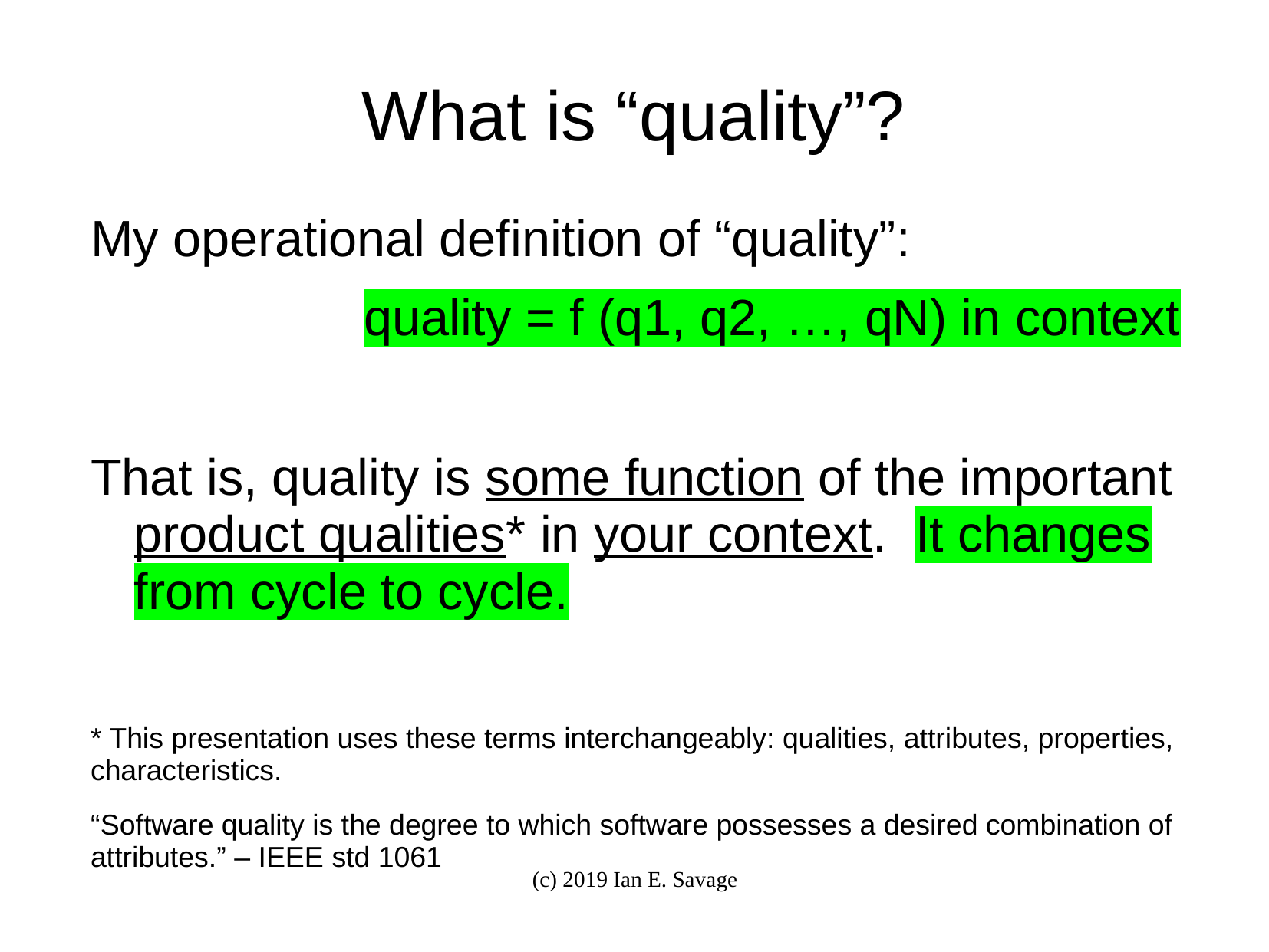

# What is “quality”?
My operational definition of “quality”:
			quality = f (q1, q2, …, qN) in context

That is, quality is some function of the important product qualities* in your context.  It changes from cycle to cycle.

* This presentation uses these terms interchangeably: qualities, attributes, properties, characteristics.
“Software quality is the degree to which software possesses a desired combination of attributes.” – IEEE std 1061

(c) 2019 Ian E. Savage